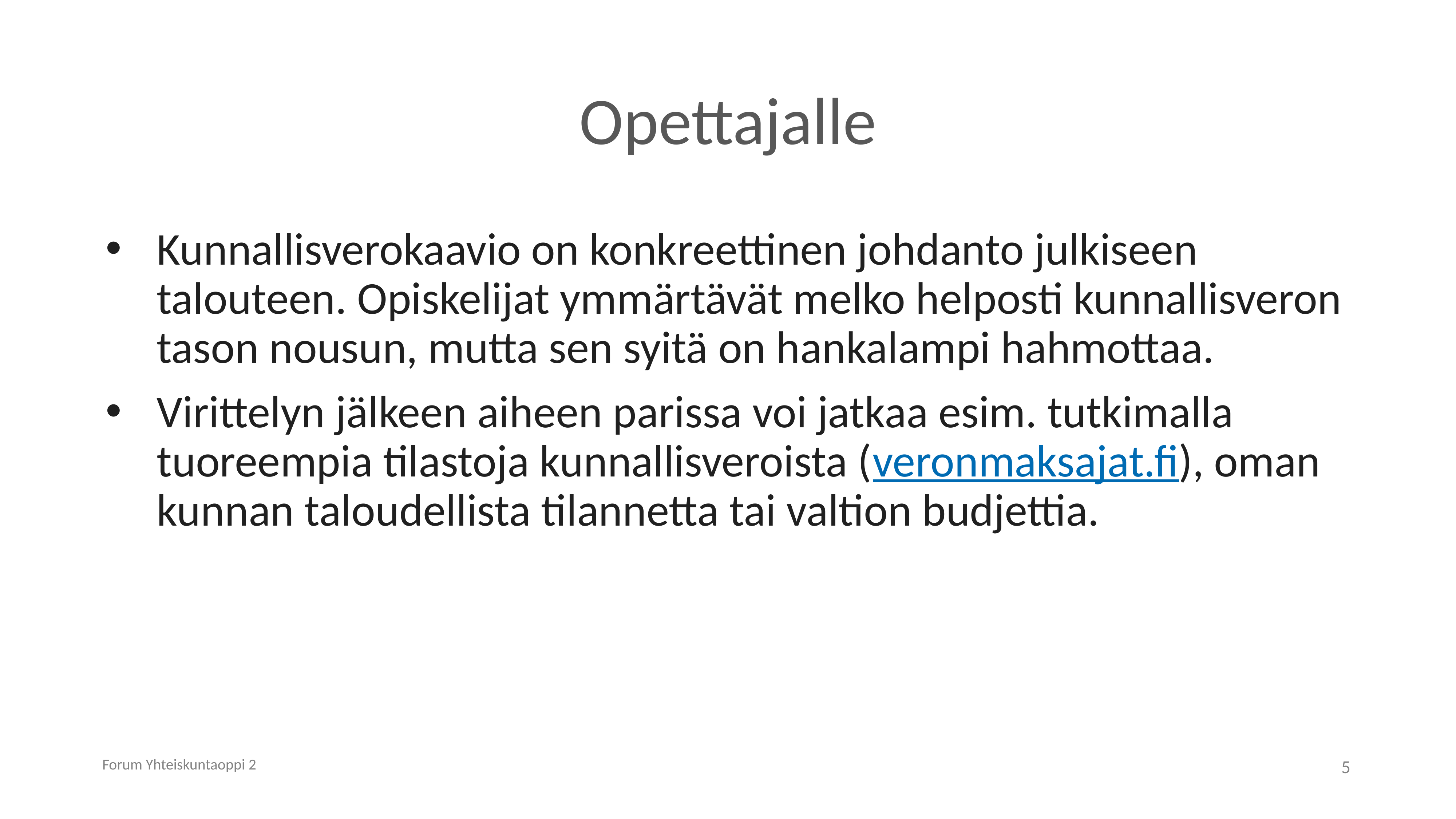

# Opettajalle
Kunnallisverokaavio on konkreettinen johdanto julkiseen talouteen. Opiskelijat ymmärtävät melko helposti kunnallisveron tason nousun, mutta sen syitä on hankalampi hahmottaa.
Virittelyn jälkeen aiheen parissa voi jatkaa esim. tutkimalla tuoreempia tilastoja kunnallisveroista (veronmaksajat.fi), oman kunnan taloudellista tilannetta tai valtion budjettia.
Forum Yhteiskuntaoppi 2
5